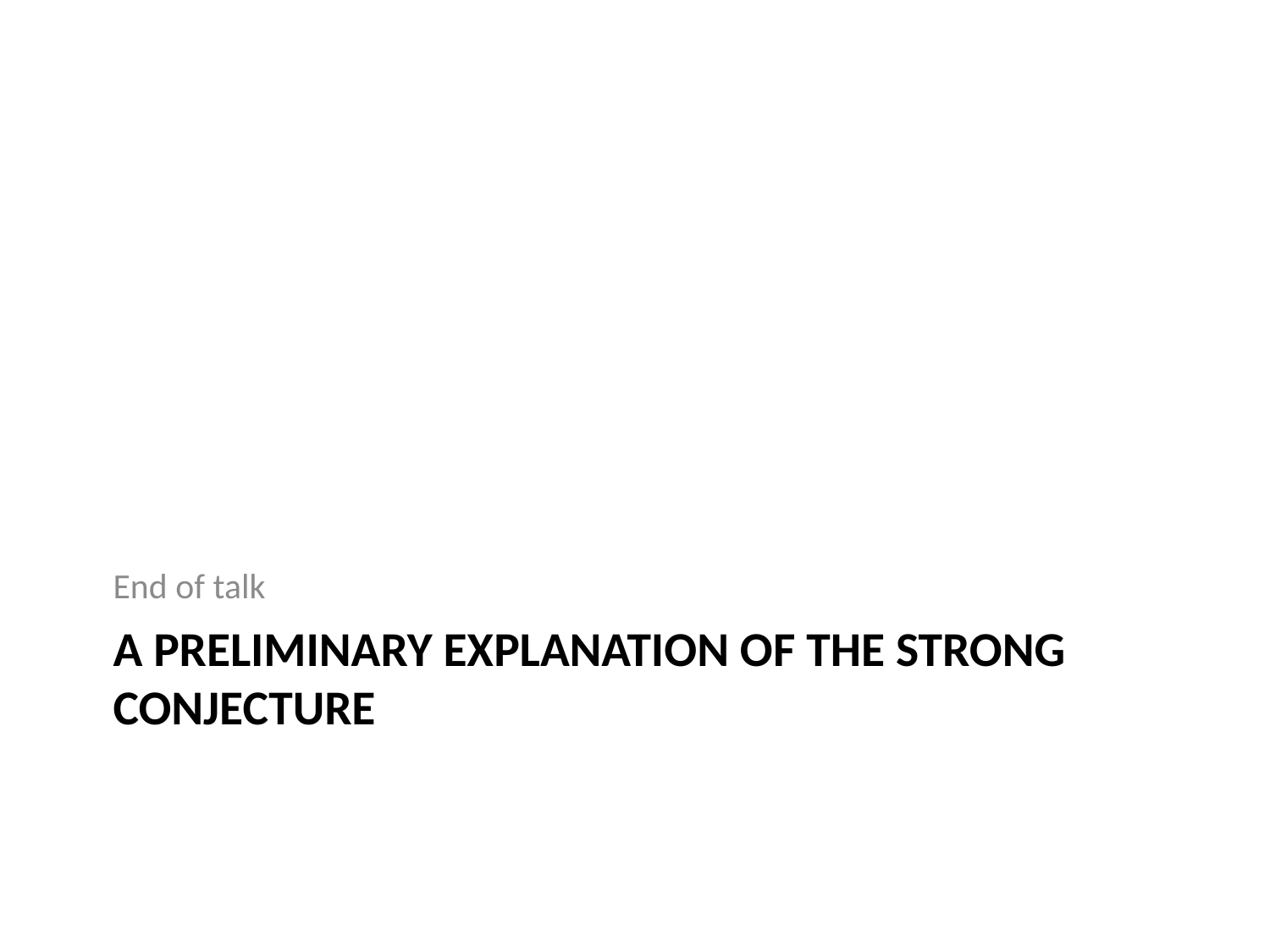

End of talk
# A preliminary explanation of the Strong Conjecture